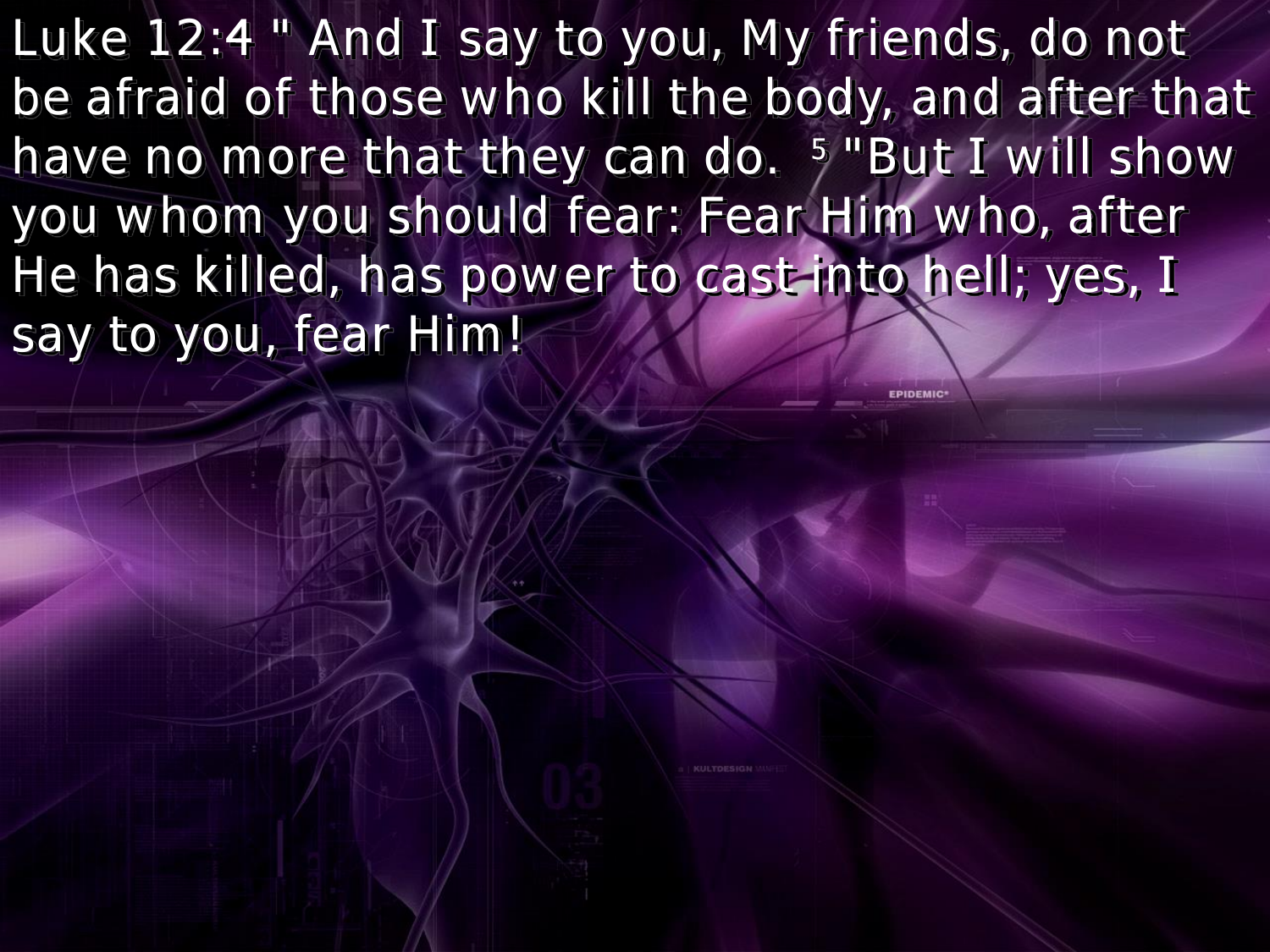

Luke 12:4 " And I say to you, My friends, do not be afraid of those who kill the body, and after that have no more that they can do.  5 "But I will show you whom you should fear: Fear Him who, after He has killed, has power to cast into hell; yes, I say to you, fear Him!